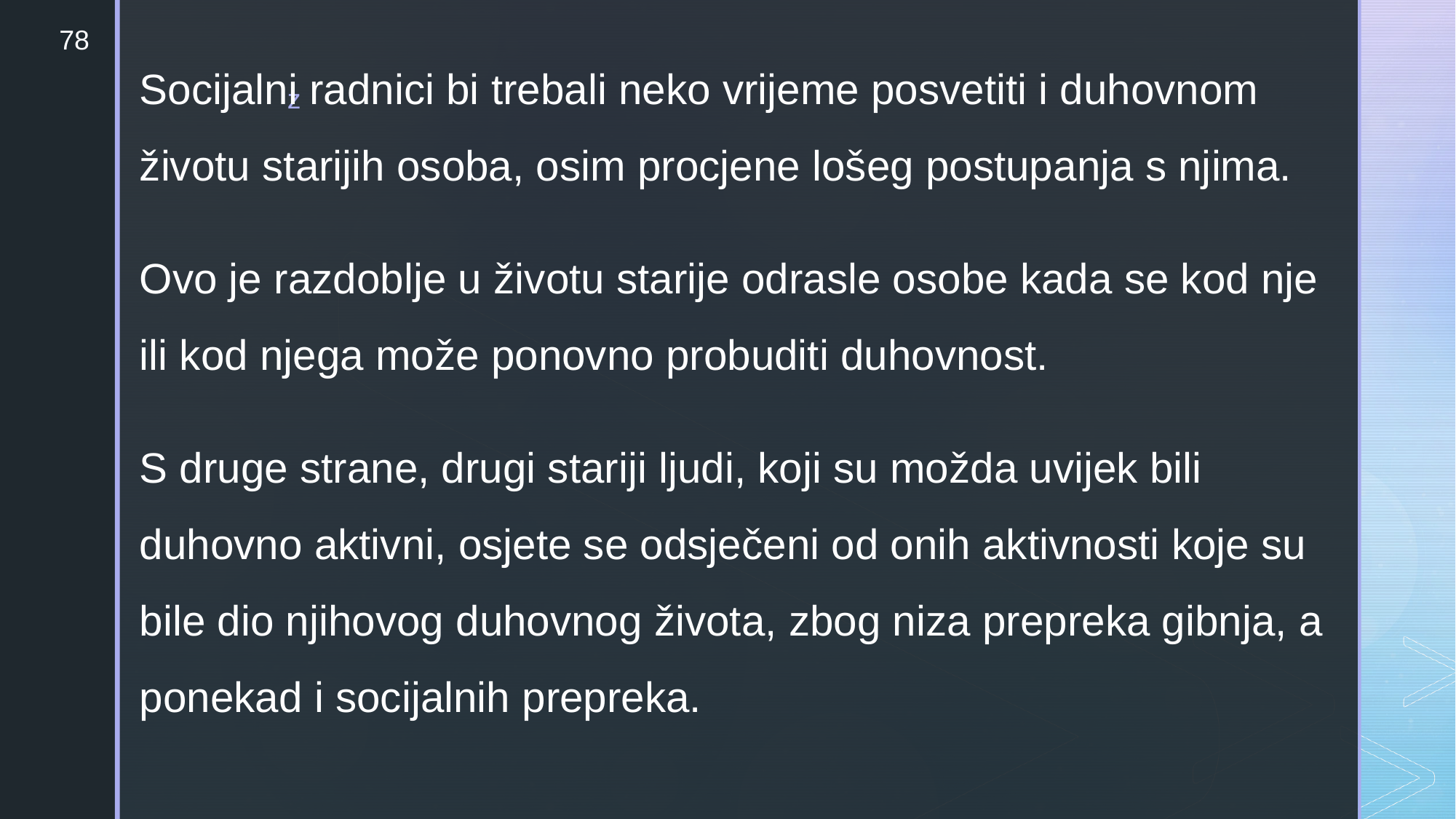

78
Socijalni radnici bi trebali neko vrijeme posvetiti i duhovnom životu starijih osoba, osim procjene lošeg postupanja s njima.
Ovo je razdoblje u životu starije odrasle osobe kada se kod nje ili kod njega može ponovno probuditi duhovnost.
S druge strane, drugi stariji ljudi, koji su možda uvijek bili duhovno aktivni, osjete se odsječeni od onih aktivnosti koje su bile dio njihovog duhovnog života, zbog niza prepreka gibnja, a ponekad i socijalnih prepreka.